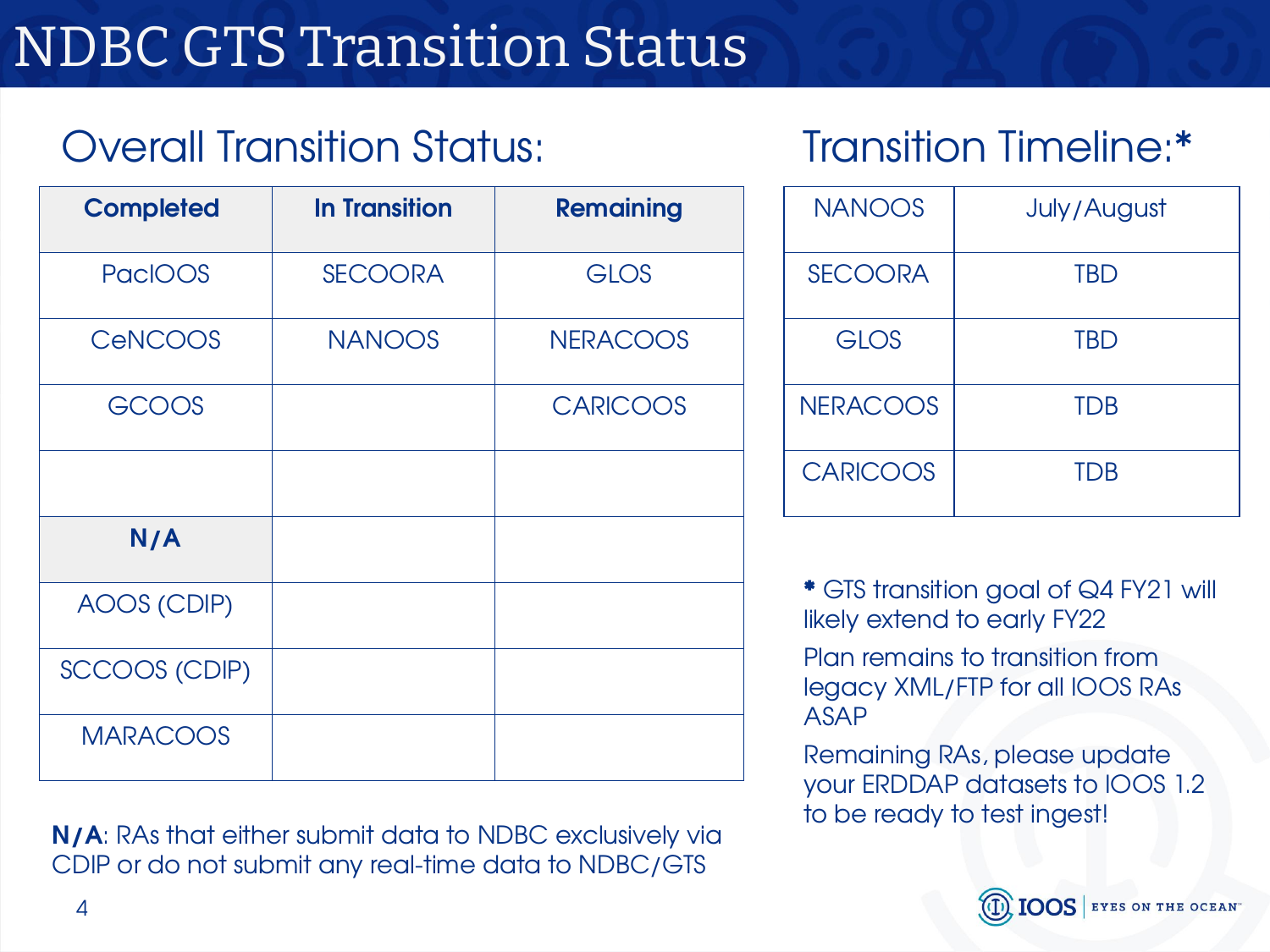

# NDBC GTS Transition Status
Overall Transition Status:
Transition Timeline:*
| Completed | In Transition | Remaining |
| --- | --- | --- |
| PacIOOS | SECOORA | GLOS |
| CeNCOOS | NANOOS | NERACOOS |
| GCOOS |  | CARICOOS |
|  |  |  |
| N/A |  |  |
| AOOS (CDIP) |  |  |
| SCCOOS (CDIP) |  |  |
| MARACOOS |  |  |
| NANOOS | July/August |
| --- | --- |
| SECOORA | TBD |
| GLOS | TBD |
| NERACOOS | TDB |
| CARICOOS | TDB |
* GTS transition goal of Q4 FY21 will likely extend to early FY22
Plan remains to transition from legacy XML/FTP for all IOOS RAs ASAP
Remaining RAs, please update your ERDDAP datasets to IOOS 1.2 to be ready to test ingest!

N/A: RAs that either submit data to NDBC exclusively via CDIP or do not submit any real-time data to NDBC/GTS
4